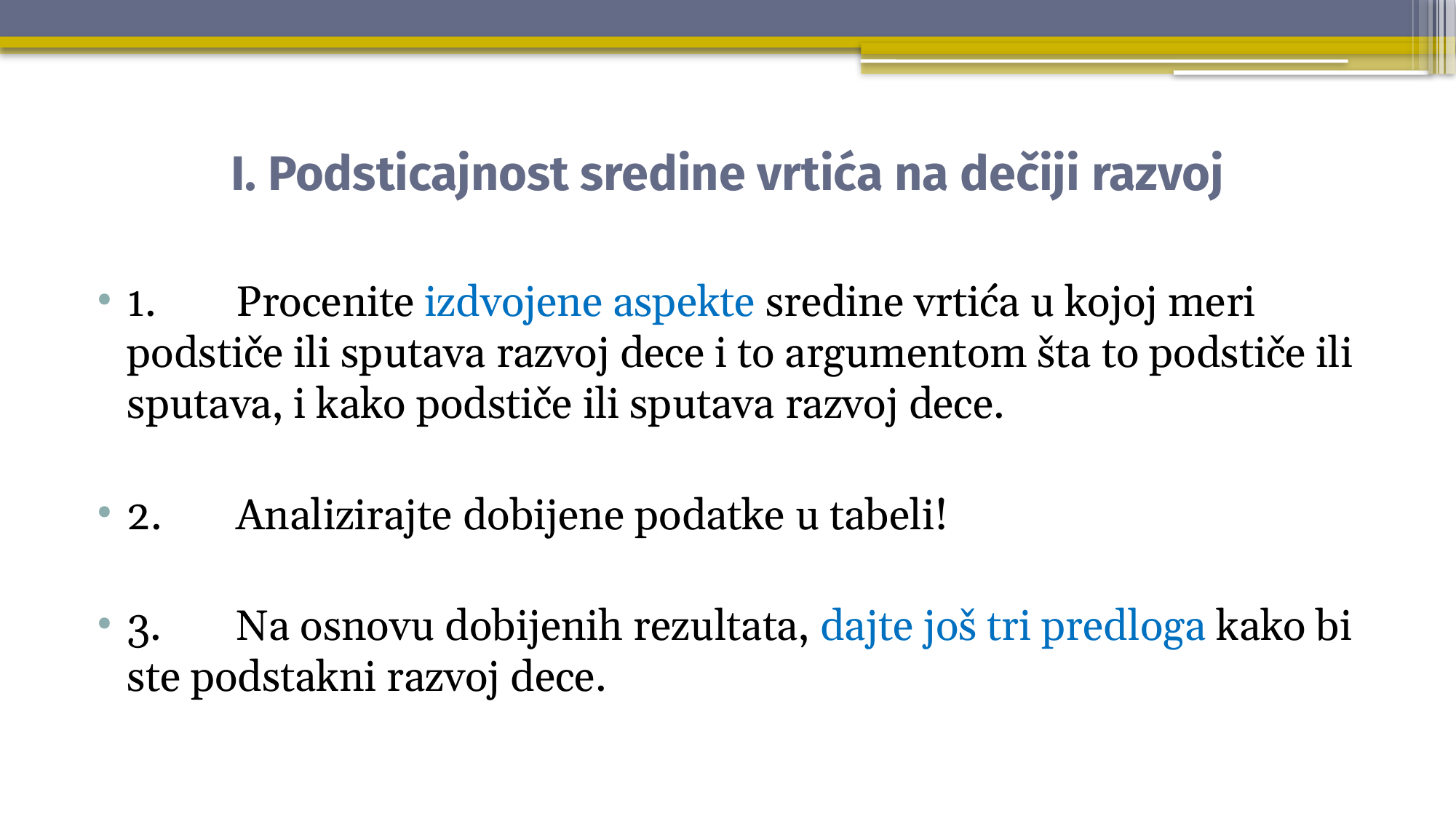

# I. Podsticajnost sredine vrtića na dečiji razvoj
1.	Procenite izdvojene aspekte sredine vrtića u kojoj meri podstiče ili sputava razvoj dece i to argumentom šta to podstiče ili sputava, i kako podstiče ili sputava razvoj dece.

2.	Analizirajte dobijene podatke u tabeli!

3.	Na osnovu dobijenih rezultata, dajte još tri predloga kako bi ste podstakni razvoj dece.